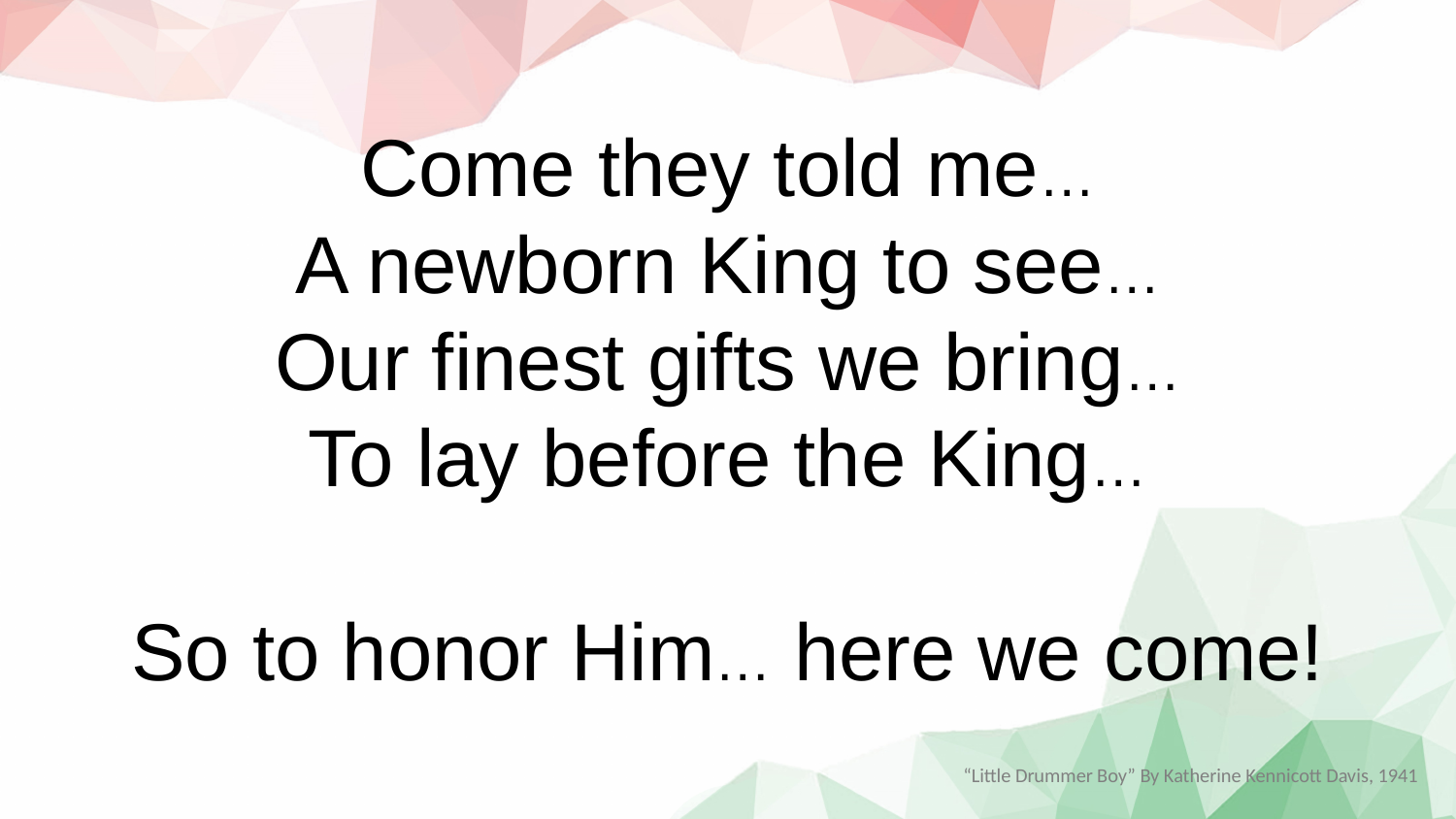

Come they told me…
A newborn King to see…
Our finest gifts we bring…
To lay before the King…

So to honor Him… here we come!
“Little Drummer Boy” By Katherine Kennicott Davis, 1941